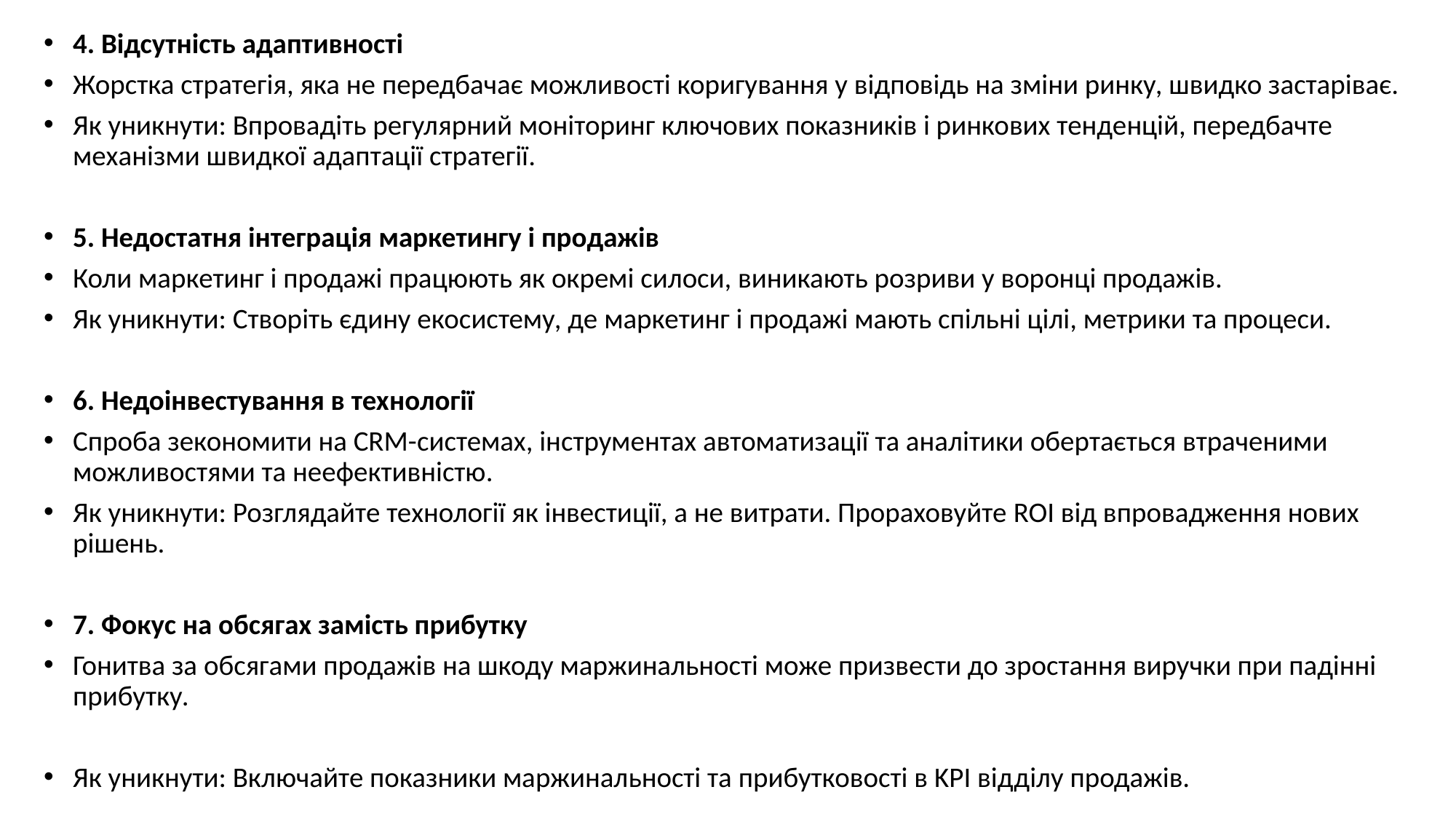

#
4. Відсутність адаптивності
Жорстка стратегія, яка не передбачає можливості коригування у відповідь на зміни ринку, швидко застаріває.
Як уникнути: Впровадіть регулярний моніторинг ключових показників і ринкових тенденцій, передбачте механізми швидкої адаптації стратегії.

5. Недостатня інтеграція маркетингу і продажів
Коли маркетинг і продажі працюють як окремі силоси, виникають розриви у воронці продажів.
Як уникнути: Створіть єдину екосистему, де маркетинг і продажі мають спільні цілі, метрики та процеси.

6. Недоінвестування в технології
Спроба зекономити на CRM-системах, інструментах автоматизації та аналітики обертається втраченими можливостями та неефективністю.
Як уникнути: Розглядайте технології як інвестиції, а не витрати. Прораховуйте ROI від впровадження нових рішень.

7. Фокус на обсягах замість прибутку
Гонитва за обсягами продажів на шкоду маржинальності може призвести до зростання виручки при падінні прибутку.

Як уникнути: Включайте показники маржинальності та прибутковості в KPI відділу продажів.